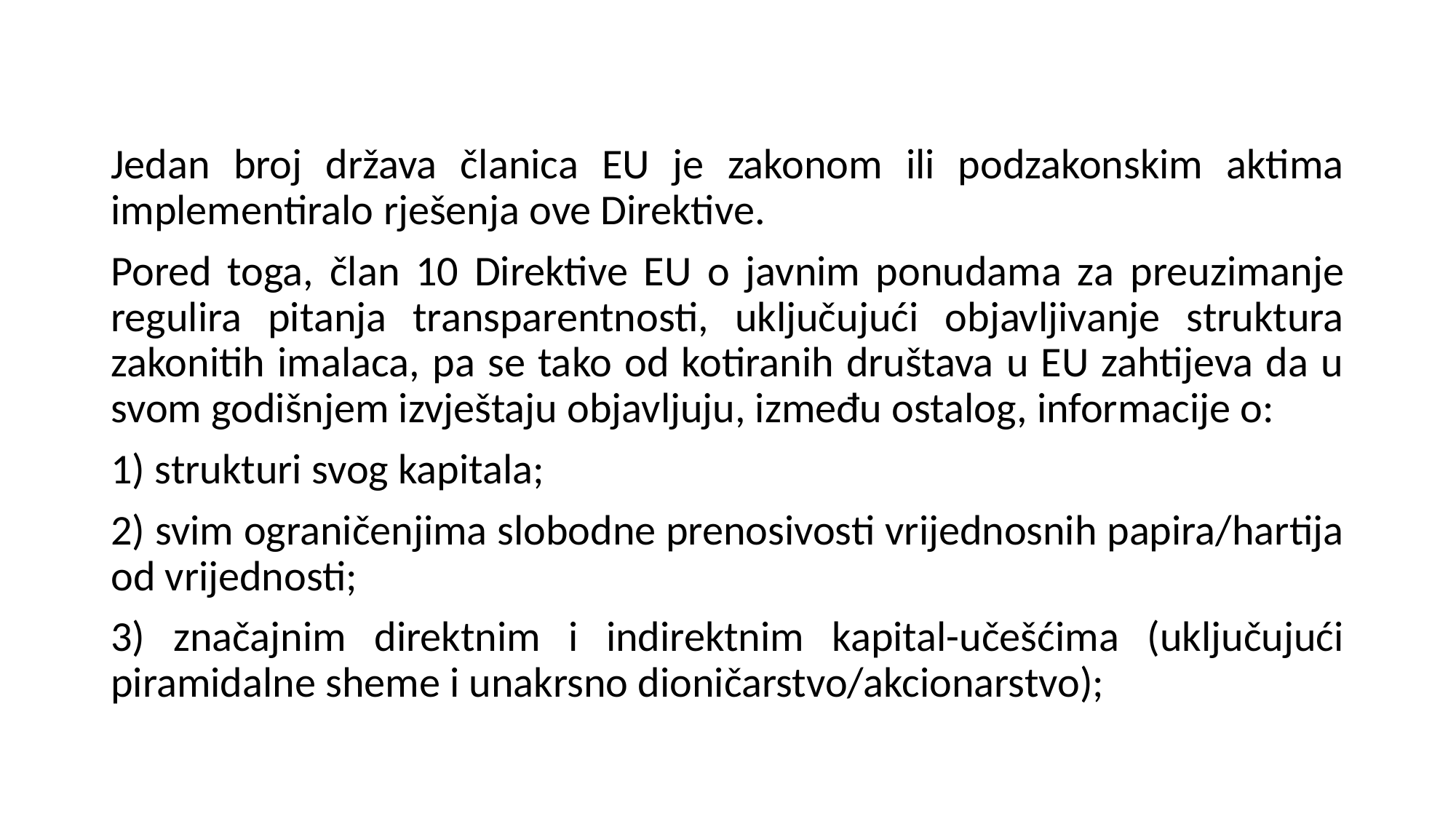

Jedan broj država članica EU je zakonom ili podzakonskim aktima implementiralo rješenja ove Direktive.
Pored toga, član 10 Direktive EU o javnim ponudama za preuzimanje regulira pitanja transparentnosti, uključujući objavljivanje struktura zakonitih imalaca, pa se tako od kotiranih društava u EU zahtijeva da u svom godišnjem izvještaju objavljuju, između ostalog, informacije o:
1) strukturi svog kapitala;
2) svim ograničenjima slobodne prenosivosti vrijednosnih papira/hartija od vrijednosti;
3) značajnim direktnim i indirektnim kapital-učešćima (uključujući piramidalne sheme i unakrsno dioničarstvo/akcionarstvo);